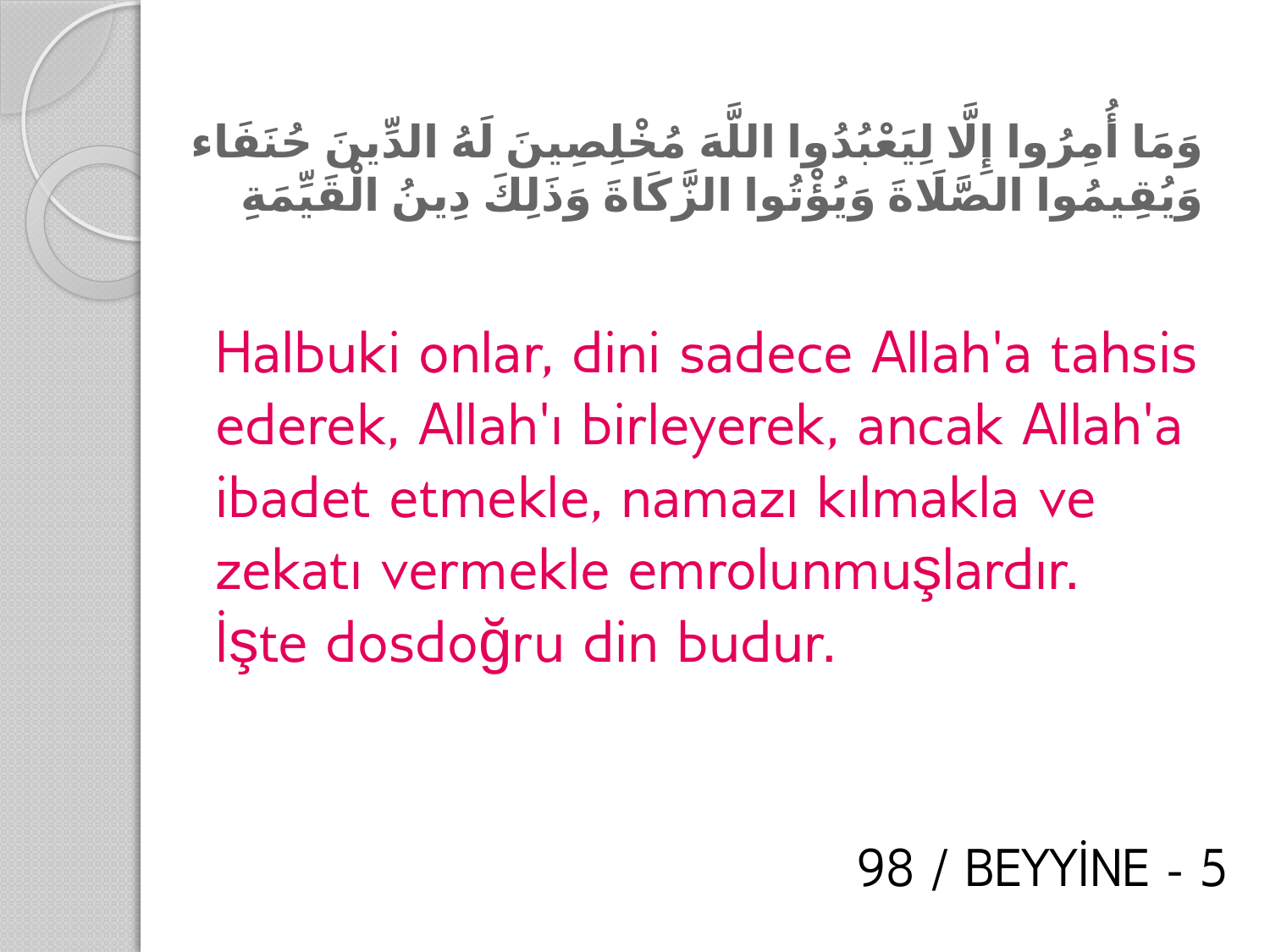

# وَمَا أُمِرُوا إِلَّا لِيَعْبُدُوا اللَّهَ مُخْلِصِينَ لَهُ الدِّينَ حُنَفَاء وَيُقِيمُوا الصَّلَاةَ وَيُؤْتُوا الزَّكَاةَ وَذَلِكَ دِينُ الْقَيِّمَةِ
	Halbuki onlar, dini sadece Allah'a tahsis ederek, Allah'ı birleyerek, ancak Allah'a ibadet etmekle, namazı kılmakla ve zekatı vermekle emrolunmuşlardır.
İşte dosdoğru din budur.

98 / BEYYİNE - 5